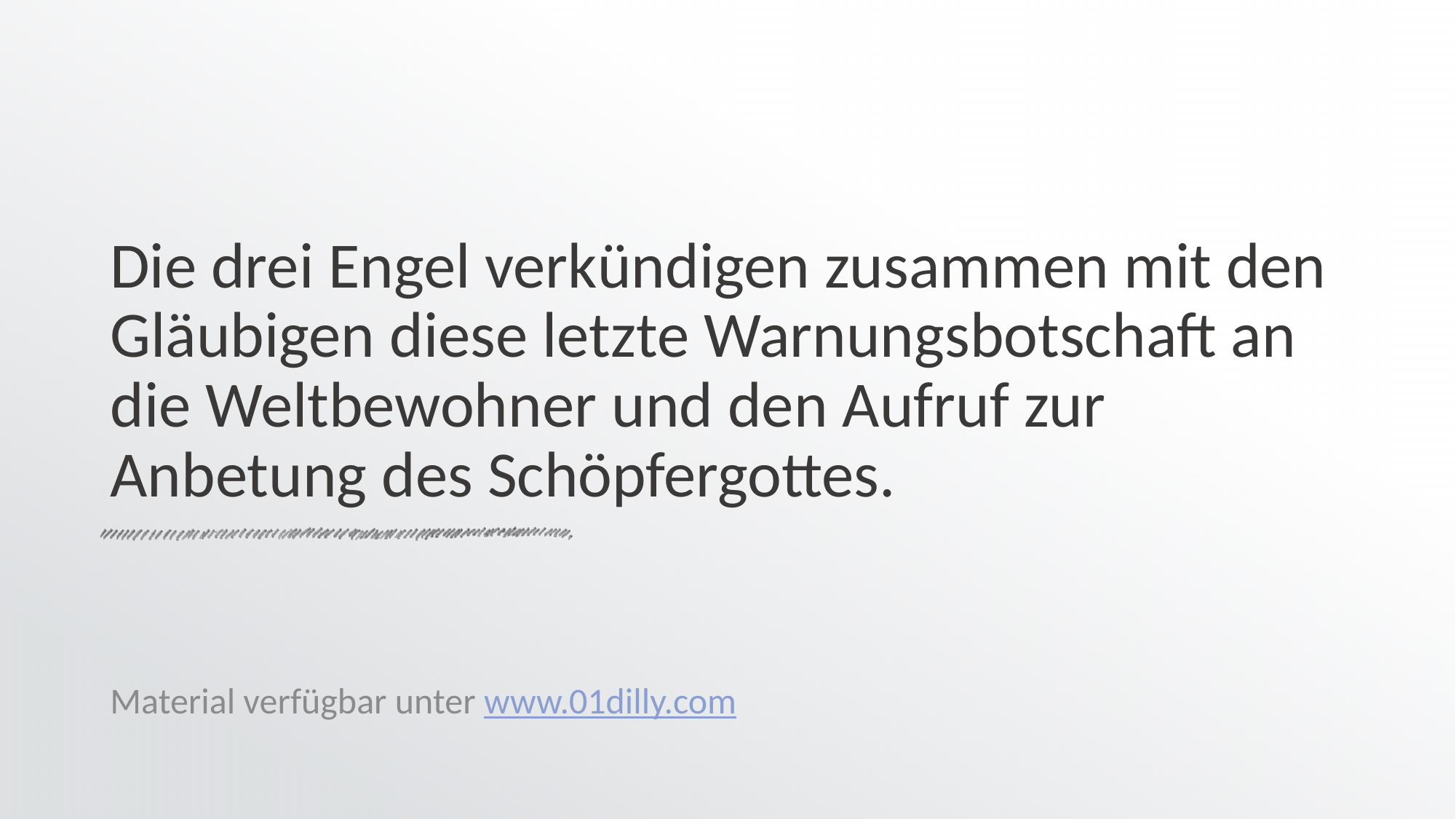

# Die drei Engel verkündigen zusammen mit den Gläubigen diese letzte Warnungsbotschaft an die Weltbewohner und den Aufruf zur Anbetung des Schöpfergottes.
Material verfügbar unter www.01dilly.com